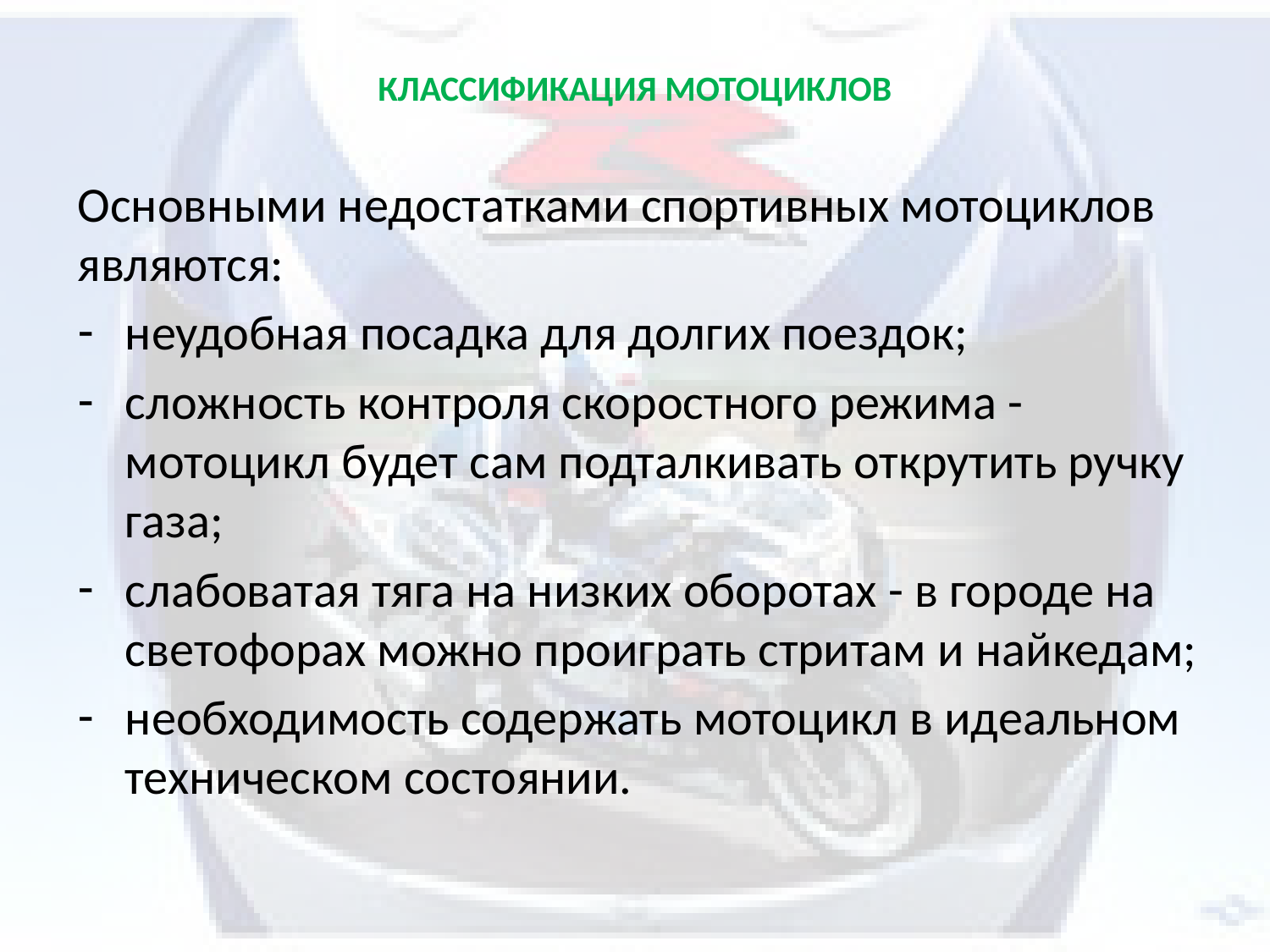

# КЛАССИФИКАЦИЯ МОТОЦИКЛОВ
Основными недостатками спортивных мотоциклов являются:
неудобная посадка для долгих поездок;
сложность контроля скоростного режима - мотоцикл будет сам подталкивать открутить ручку газа;
слабоватая тяга на низких оборотах - в городе на светофорах можно проиграть стритам и найкедам;
необходимость содержать мотоцикл в идеальном техническом состоянии.